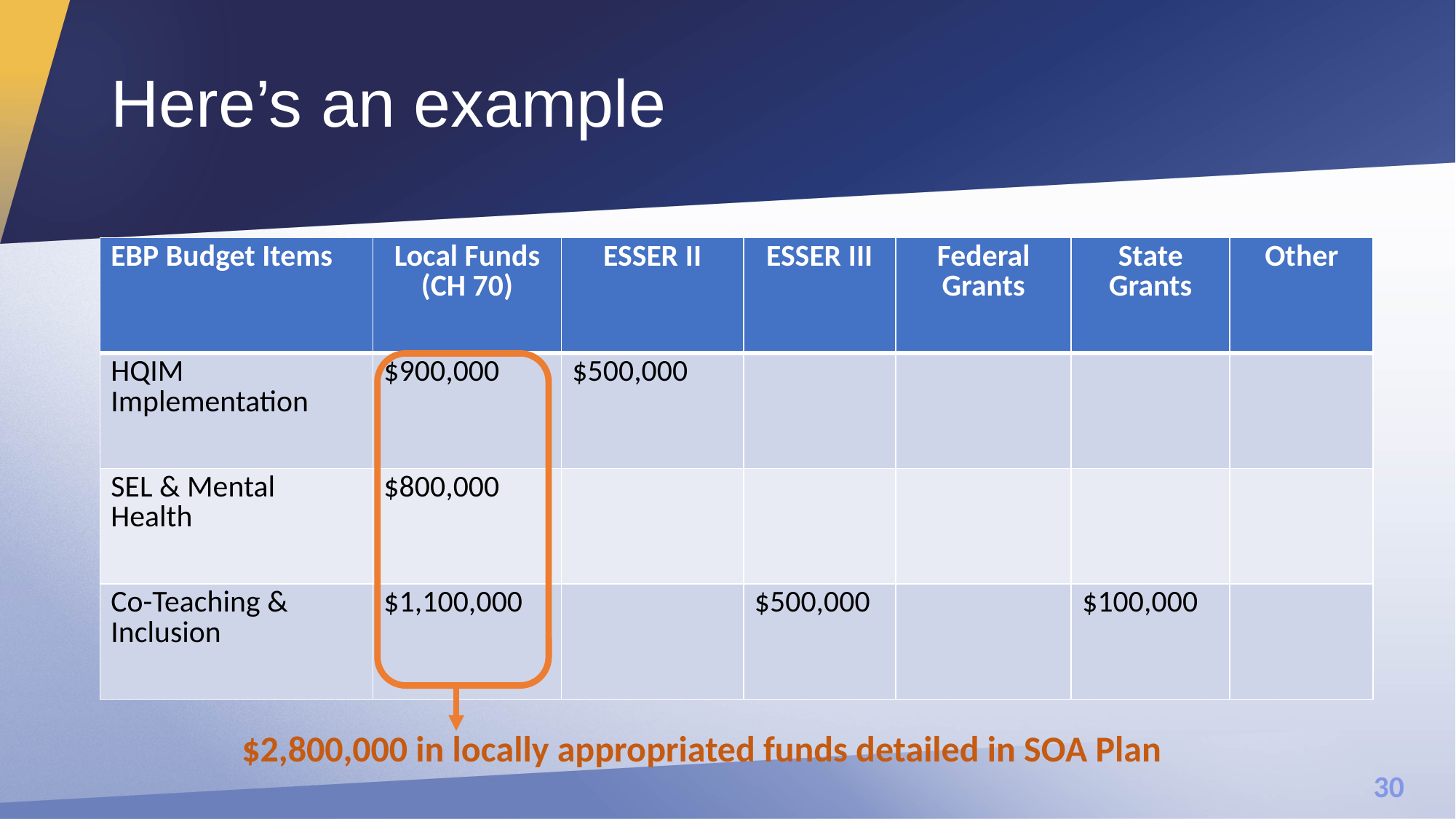

# Here’s an example
| EBP Budget Items | Local Funds (CH 70) | ESSER II | ESSER III | Federal Grants | State Grants | Other |
| --- | --- | --- | --- | --- | --- | --- |
| HQIM Implementation | $900,000 | $500,000 |  |  |  |  |
| SEL & Mental Health | $800,000 |  |  |  |  |  |
| Co-Teaching & Inclusion | $1,100,000 |  | $500,000 |  | $100,000 |  |

$2,800,000 in locally appropriated funds detailed in SOA Plan